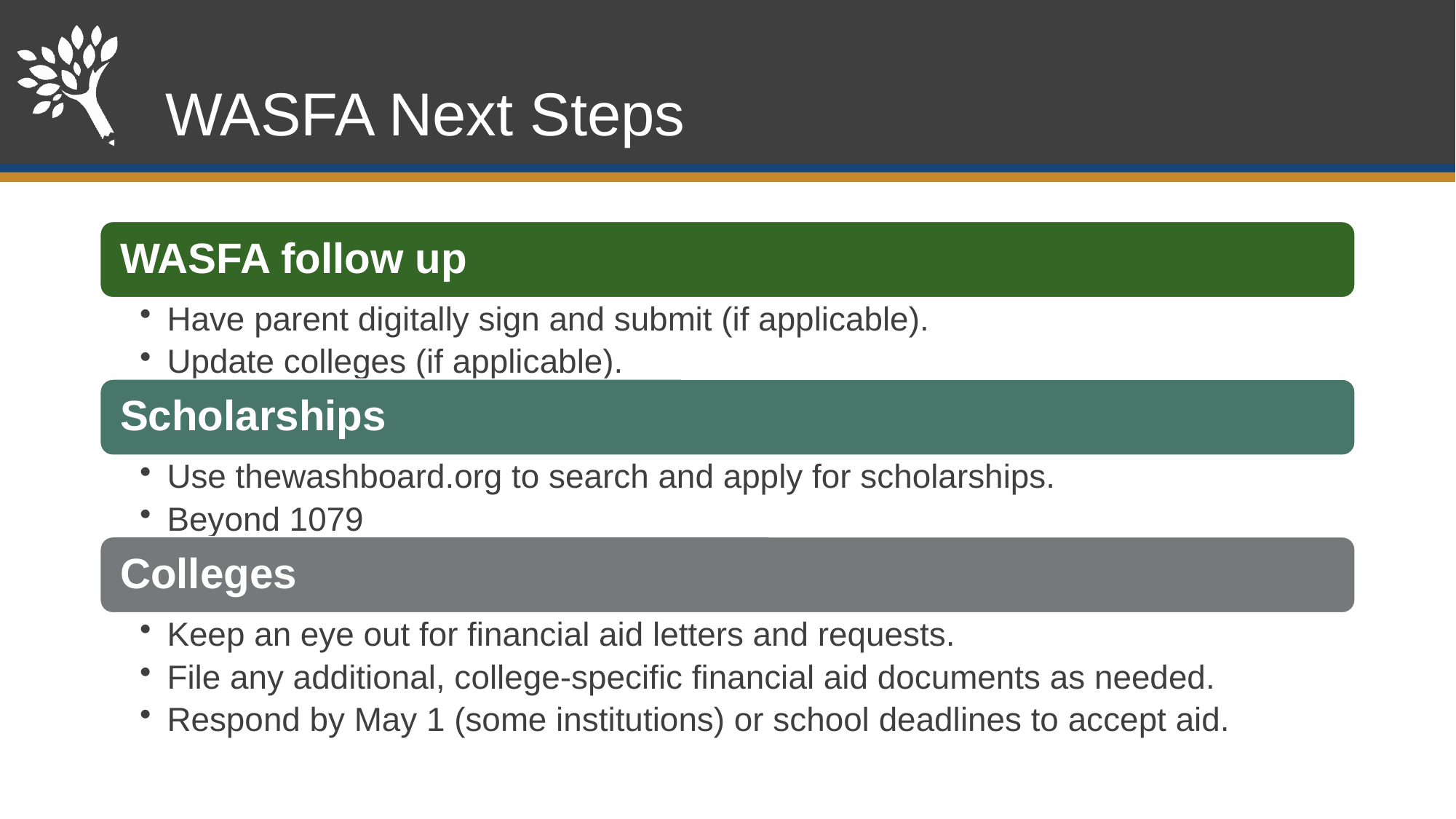

# WASFA Next Steps
WASFA follow up
Have parent digitally sign and submit (if applicable).
Update colleges (if applicable).
Scholarships
Use thewashboard.org to search and apply for scholarships.
Beyond 1079
Colleges
Keep an eye out for financial aid letters and requests.
File any additional, college-specific financial aid documents as needed.
Respond by May 1 (some institutions) or school deadlines to accept aid.